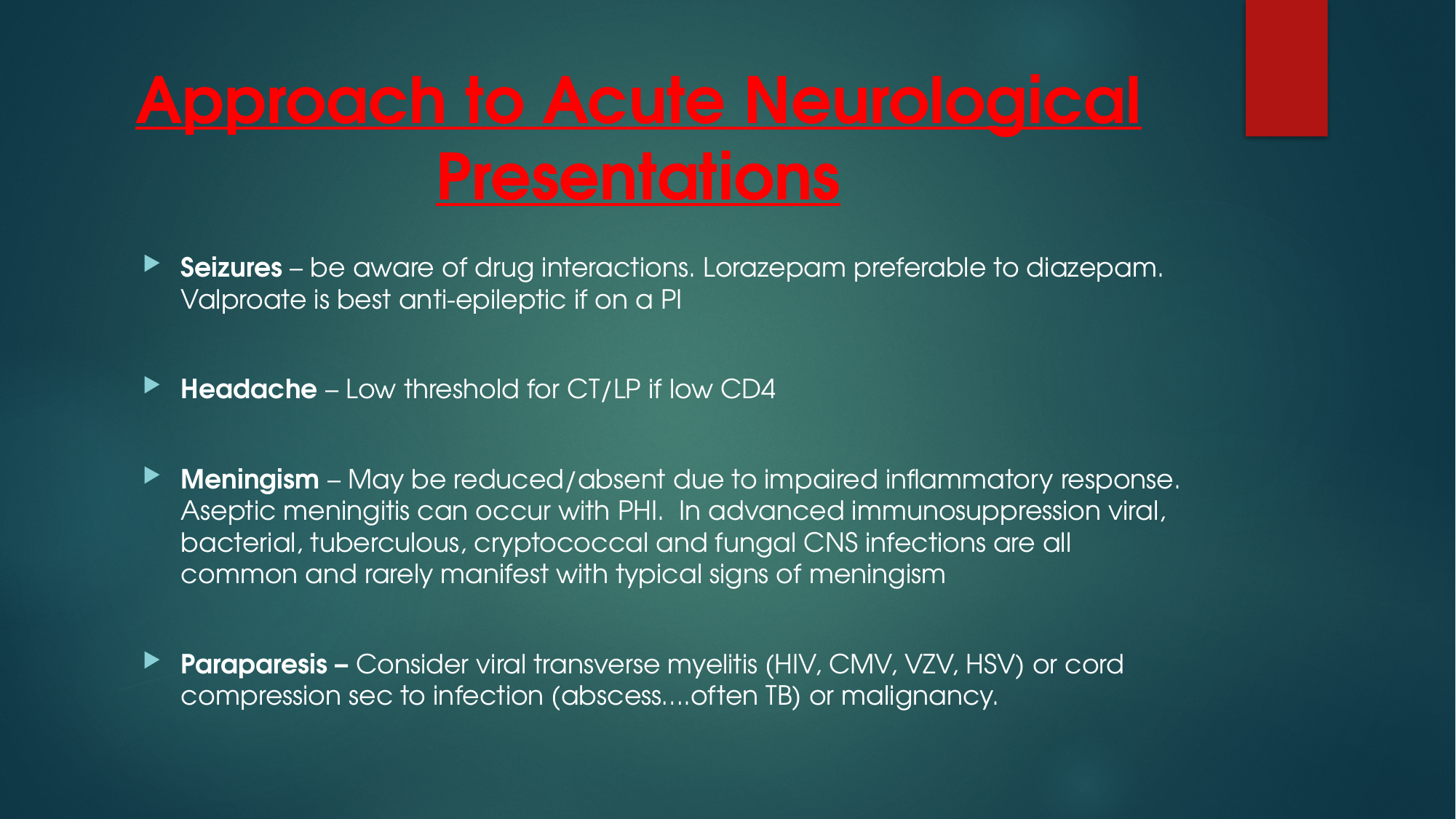

# Approach to Acute Neurological Presentations
Seizures – be aware of drug interactions. Lorazepam preferable to diazepam. Valproate is best anti-epileptic if on a PI

Headache – Low threshold for CT/LP if low CD4

Meningism – May be reduced/absent due to impaired inflammatory response. Aseptic meningitis can occur with PHI.  In advanced immunosuppression viral, bacterial, tuberculous, cryptococcal and fungal CNS infections are all common and rarely manifest with typical signs of meningism

Paraparesis – Consider viral transverse myelitis (HIV, CMV, VZV, HSV) or cord compression sec to infection (abscess….often TB) or malignancy.